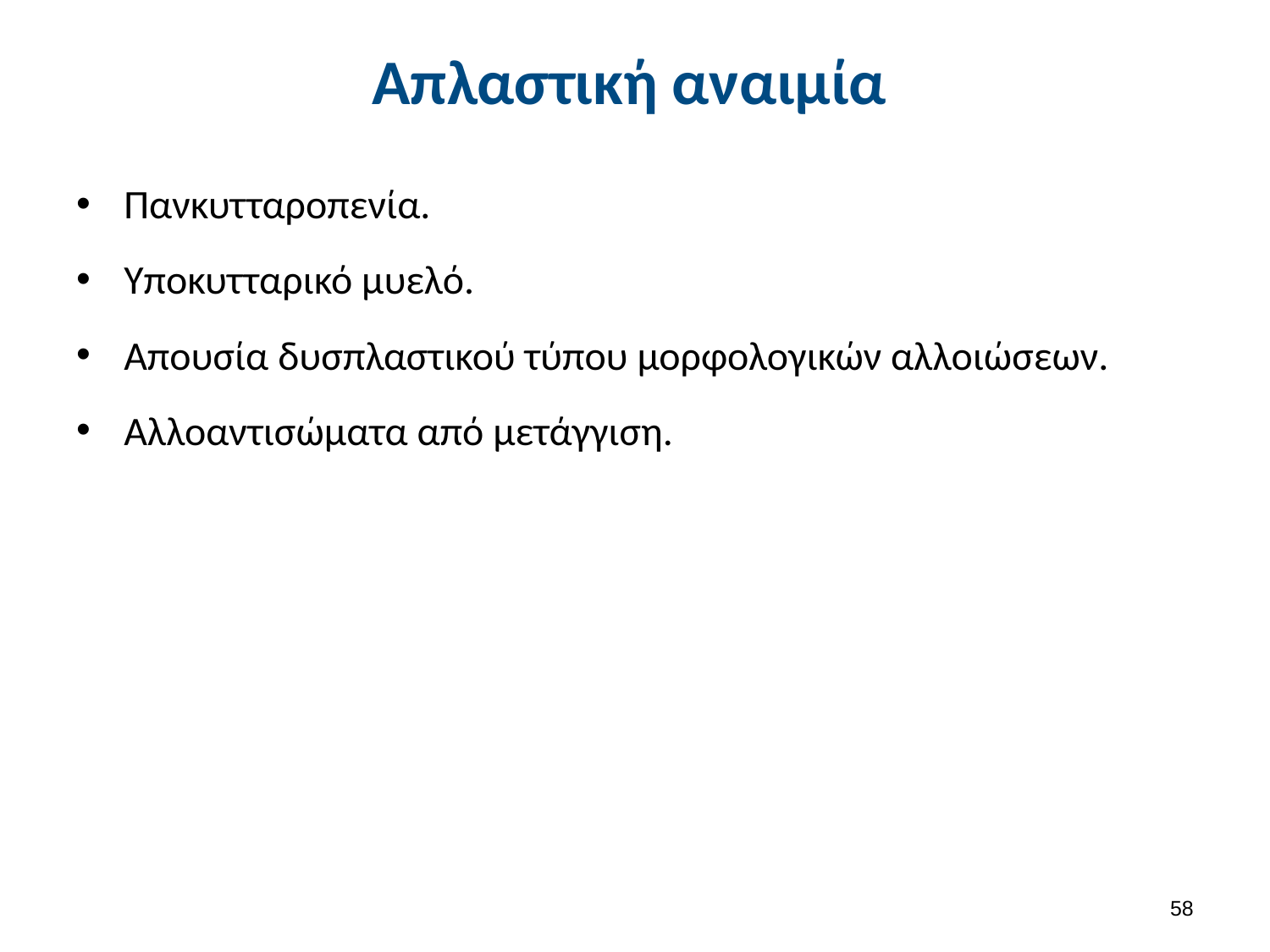

# Απλαστική αναιμία
Πανκυτταροπενία.
Υποκυτταρικό μυελό.
Απουσία δυσπλαστικού τύπου μορφολογικών αλλοιώσεων.
Αλλοαντισώματα από μετάγγιση.

58